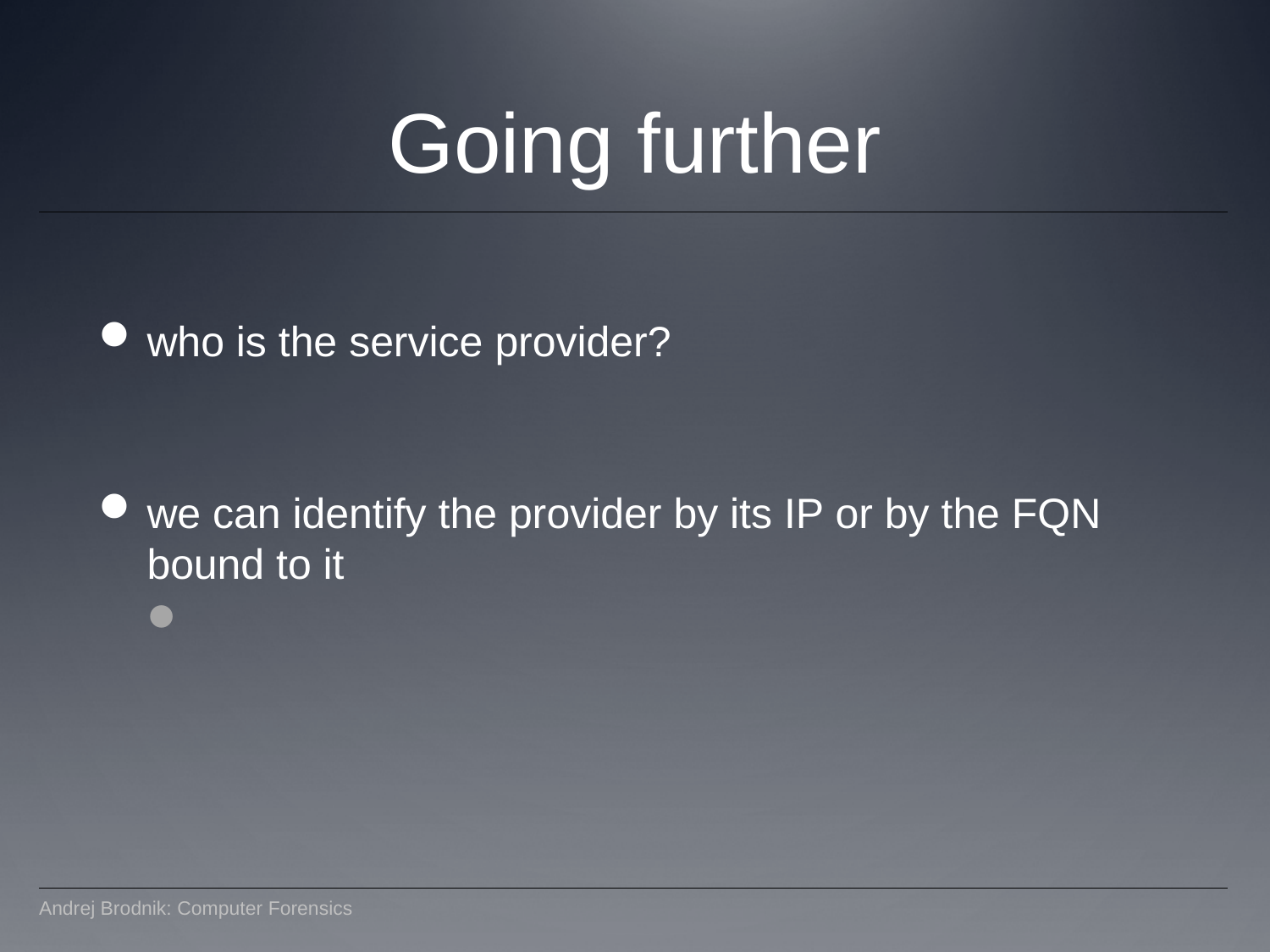

Going further

who is the service provider?

we can identify the provider by its IP or by the FQN bound to it

Andrej Brodnik: Computer Forensics